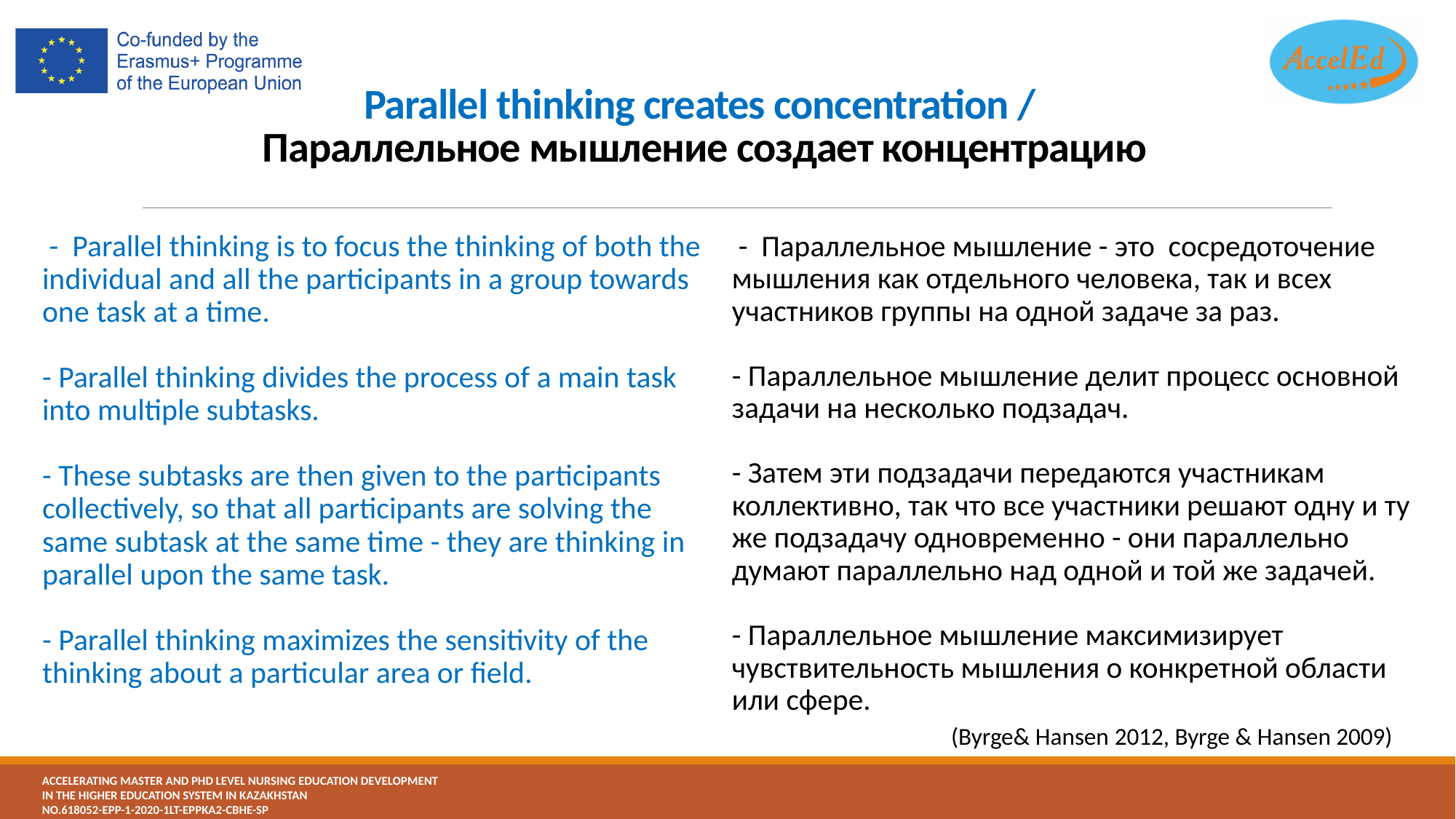

# Parallel thinking creates concentration / Параллельное мышление создает концентрацию
 -  Parallel thinking is to focus the thinking of both the individual and all the participants in a group towards one task at a time.

- Parallel thinking divides the process of a main task into multiple subtasks.

- These subtasks are then given to the participants collectively, so that all participants are solving the same subtask at the same time - they are thinking in parallel upon the same task.

- Parallel thinking maximizes the sensitivity of the thinking about a particular area or field.
 -  Параллельное мышление - это  сосредоточение мышления как отдельного человека, так и всех участников группы на одной задаче за раз.

- Параллельное мышление делит процесс основной задачи на несколько подзадач.

- Затем эти подзадачи передаются участникам коллективно, так что все участники решают одну и ту же подзадачу одновременно - они параллельно думают параллельно над одной и той же задачей.

- Параллельное мышление максимизирует чувствительность мышления о конкретной области или сфере.
(Byrge& Hansen 2012, Byrge & Hansen 2009)